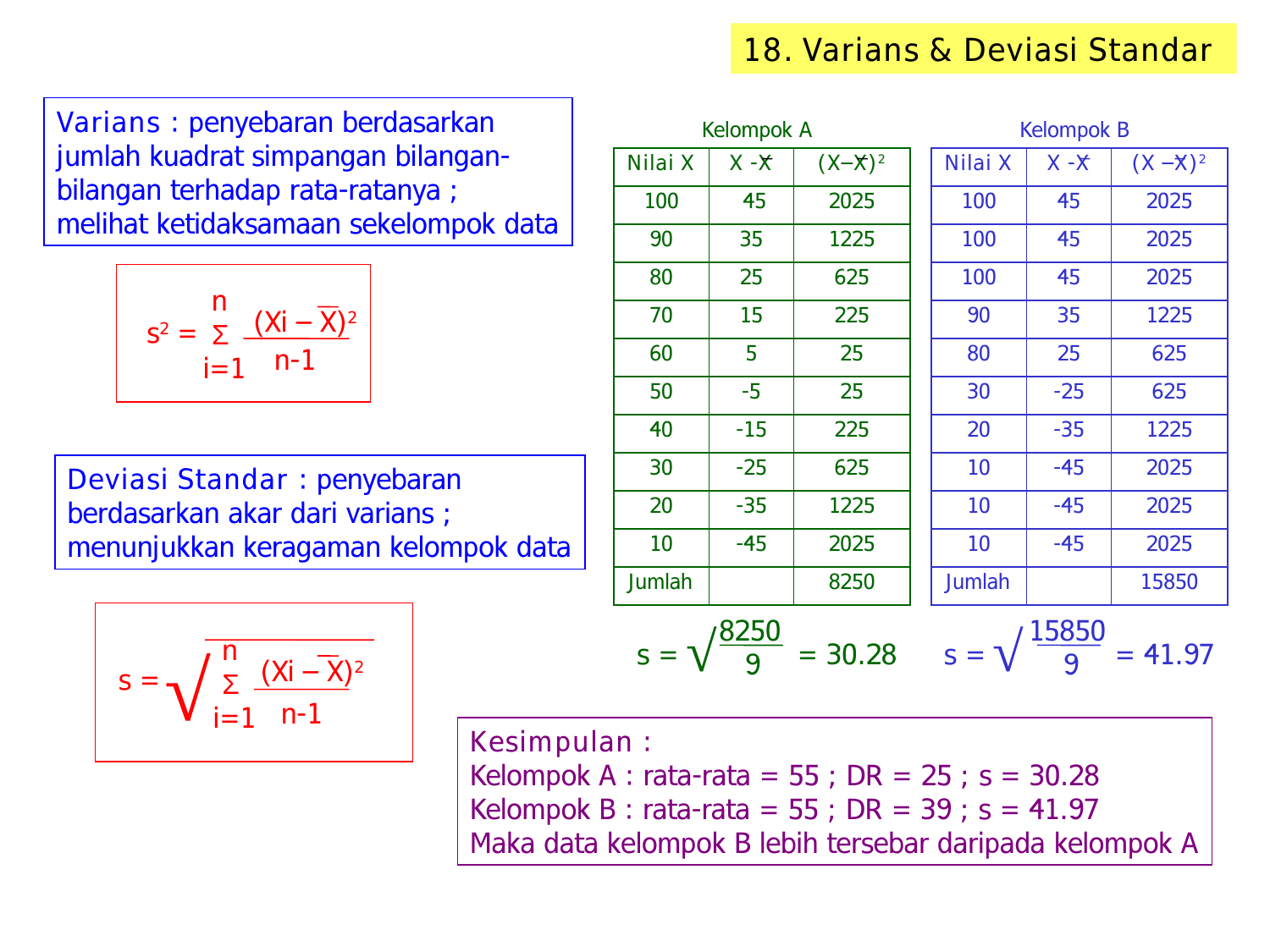

18. Varians & Deviasi Standar
Varians : penyebaran berdasarkan
jumlah kuadrat simpangan bilangan-
bilangan terhadap rata-ratanya ;
melihat ketidaksamaan sekelompok data
Kelompok A
Kelompok B
| Nilai X | X -X | (X–X)2 |
| --- | --- | --- |
| 100 | 45 | 2025 |
| 90 | 35 | 1225 |
| 80 | 25 | 625 |
| 70 | 15 | 225 |
| 60 | 5 | 25 |
| 50 | -5 | 25 |
| 40 | -15 | 225 |
| 30 | -25 | 625 |
| 20 | -35 | 1225 |
| 10 | -45 | 2025 |
| Jumlah |  | 8250 |
| Nilai X | X -X | (X –X)2 |
| --- | --- | --- |
| 100 | 45 | 2025 |
| 100 | 45 | 2025 |
| 100 | 45 | 2025 |
| 90 | 35 | 1225 |
| 80 | 25 | 625 |
| 30 | -25 | 625 |
| 20 | -35 | 1225 |
| 10 | -45 | 2025 |
| 10 | -45 | 2025 |
| 10 | -45 | 2025 |
| Jumlah |  | 15850 |

 n
 Σ
i=1
(Xi – X)2

s2 =
n-1

Deviasi Standar : penyebaran
berdasarkan akar dari varians ;
menunjukkan keragaman kelompok data

8250
   9
15850
    9
√
√
 n
 Σ
i=1
√
s =
= 30.28
s =
= 41.97

(Xi – X)2
s =

n-1
Kesimpulan :
Kelompok A : rata-rata = 55 ; DR = 25 ; s = 30.28
Kelompok B : rata-rata = 55 ; DR = 39 ; s = 41.97
Maka data kelompok B lebih tersebar daripada kelompok A